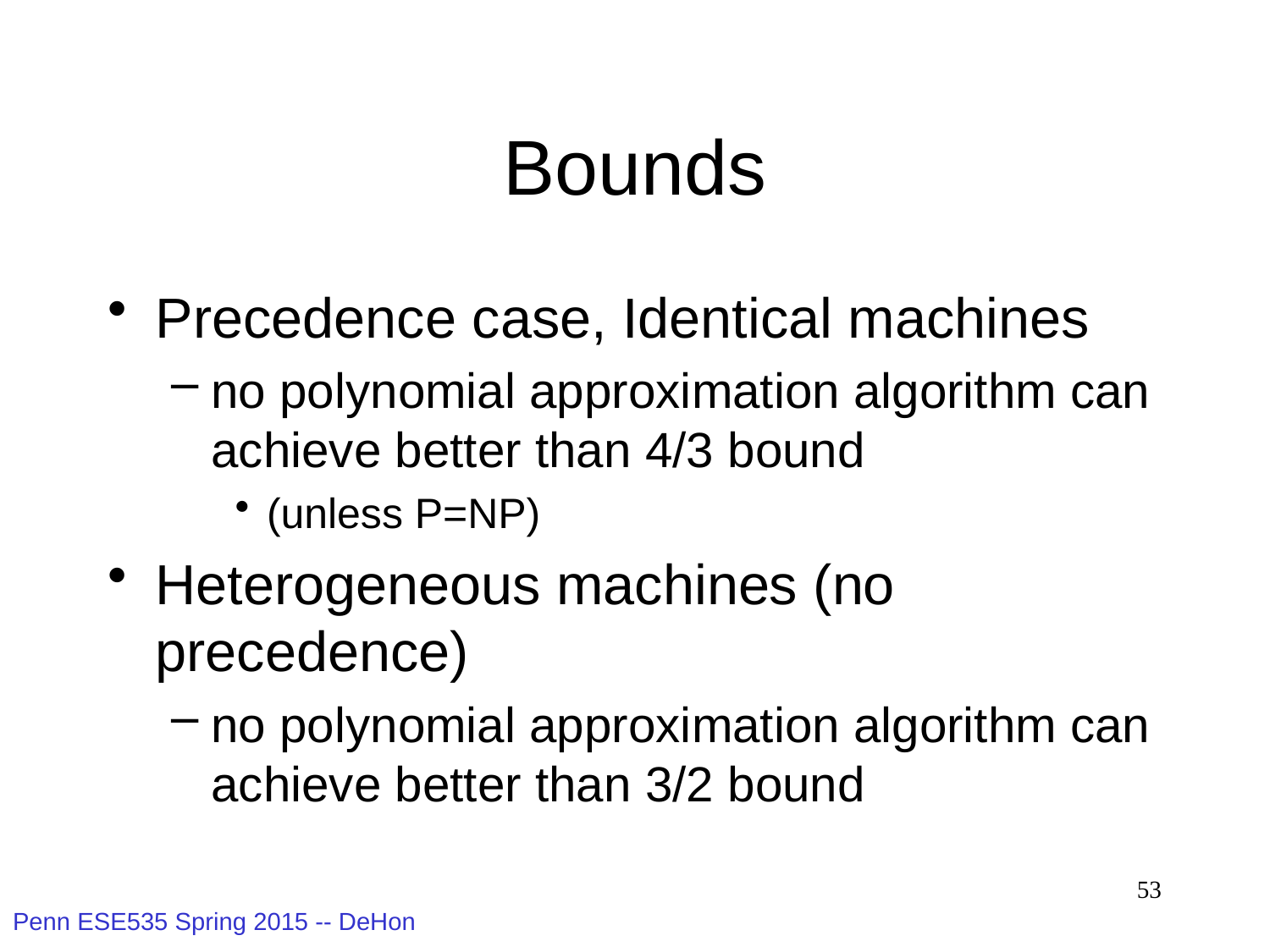

# Bounds
Precedence case, Identical machines
no polynomial approximation algorithm can achieve better than 4/3 bound
(unless P=NP)
Heterogeneous machines (no precedence)
no polynomial approximation algorithm can achieve better than 3/2 bound
53
Penn ESE535 Spring 2015 -- DeHon